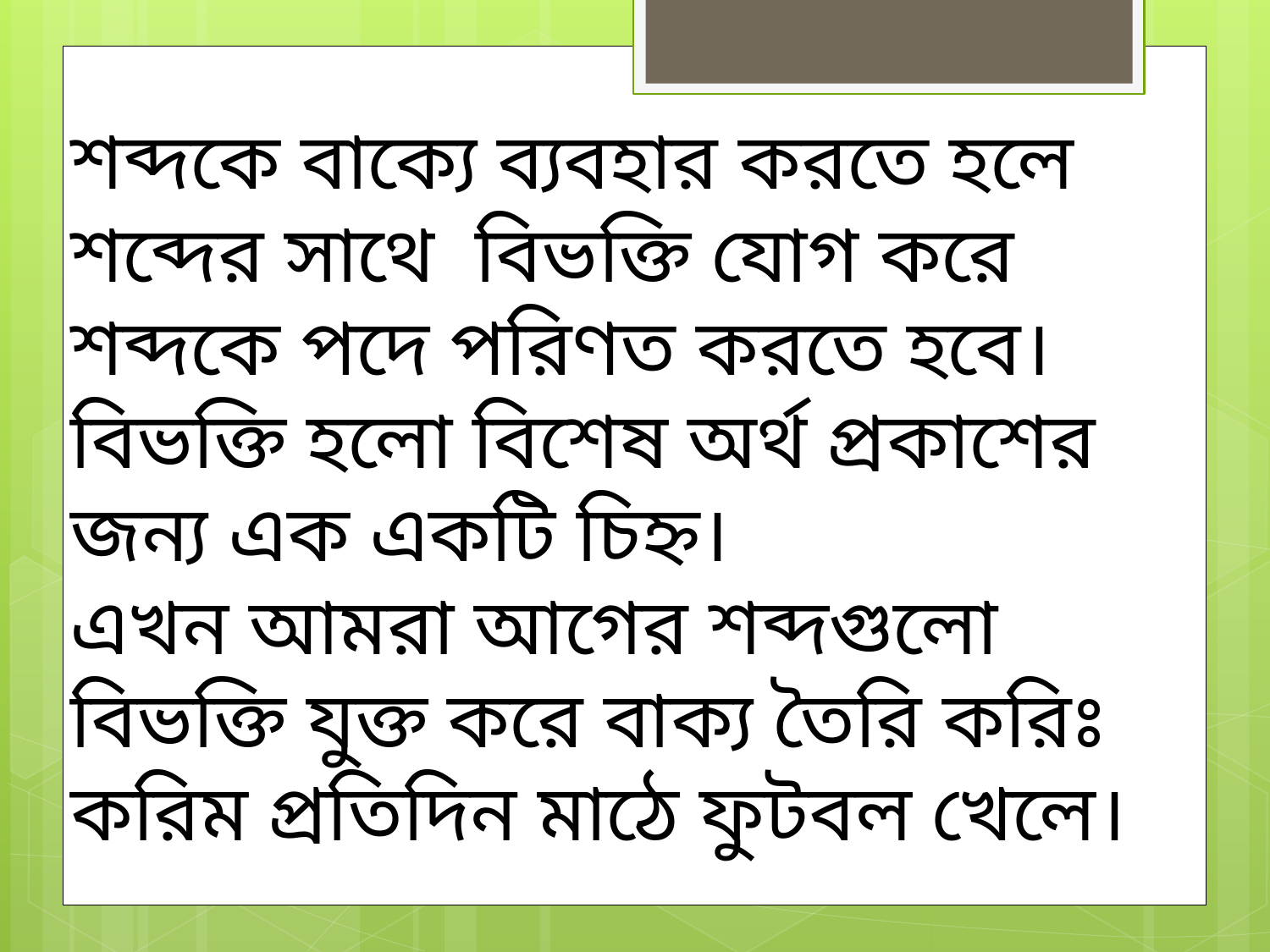

শব্দকে বাক্যে ব্যবহার করতে হলে শব্দের সাথে  বিভক্তি যোগ করে শব্দকে পদে পরিণত করতে হবে। বিভক্তি হলো বিশেষ অর্থ প্রকাশের জন্য এক একটি চিহ্ন।
এখন আমরা আগের শব্দগুলো বিভক্তি যুক্ত করে বাক্য তৈরি করিঃ
করিম প্রতিদিন মাঠে ফুটবল খেলে।